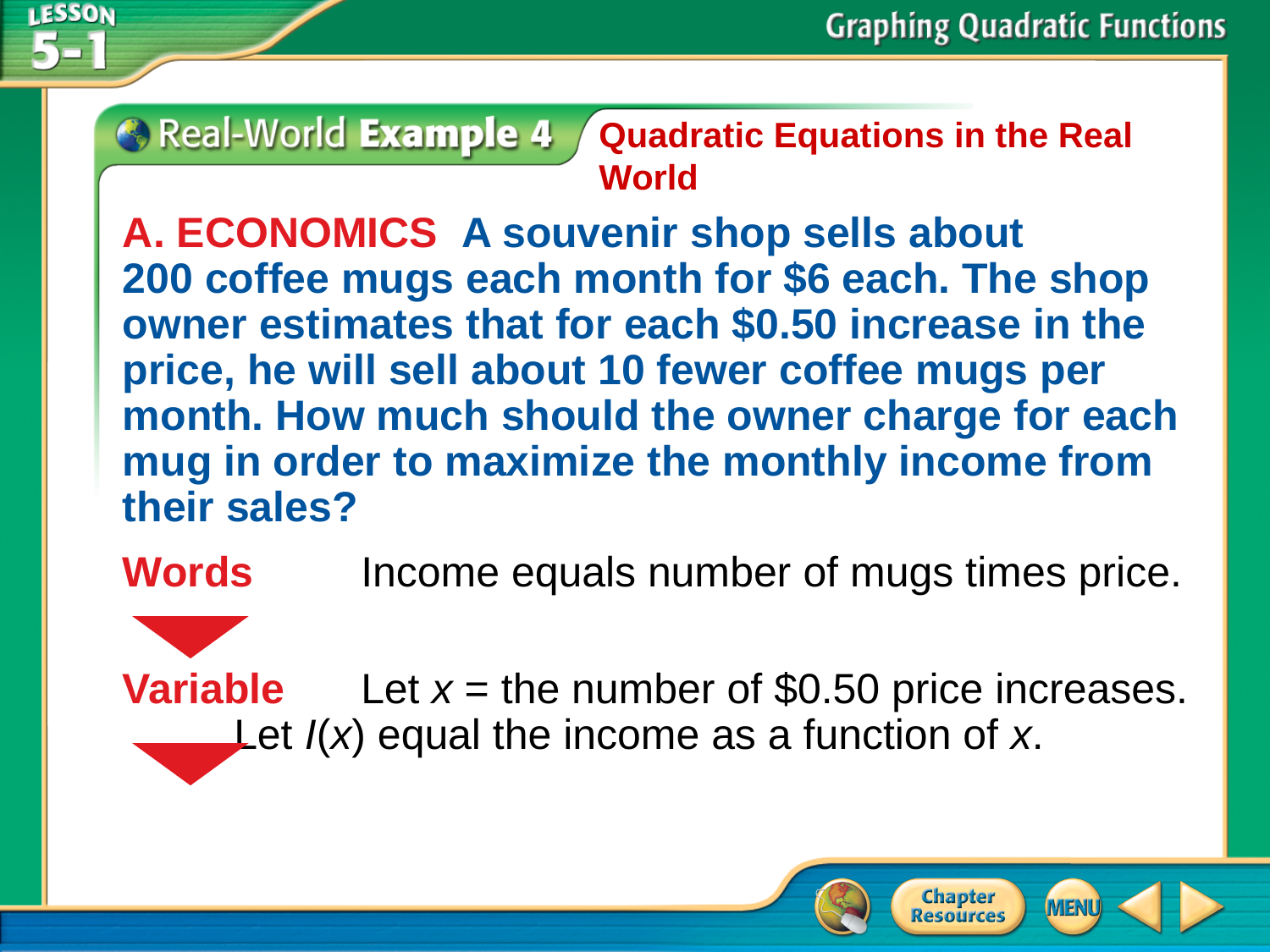

Quadratic Equations in the Real World
A. ECONOMICS  A souvenir shop sells about
200 coffee mugs each month for $6 each. The shop owner estimates that for each $0.50 increase in the price, he will sell about 10 fewer coffee mugs per month. How much should the owner charge for each mug in order to maximize the monthly income from their sales?
Words	Income equals number of mugs times price.

Variable	Let x = the number of $0.50 price increases. Let I(x) equal the income as a function of x.

# Example 4